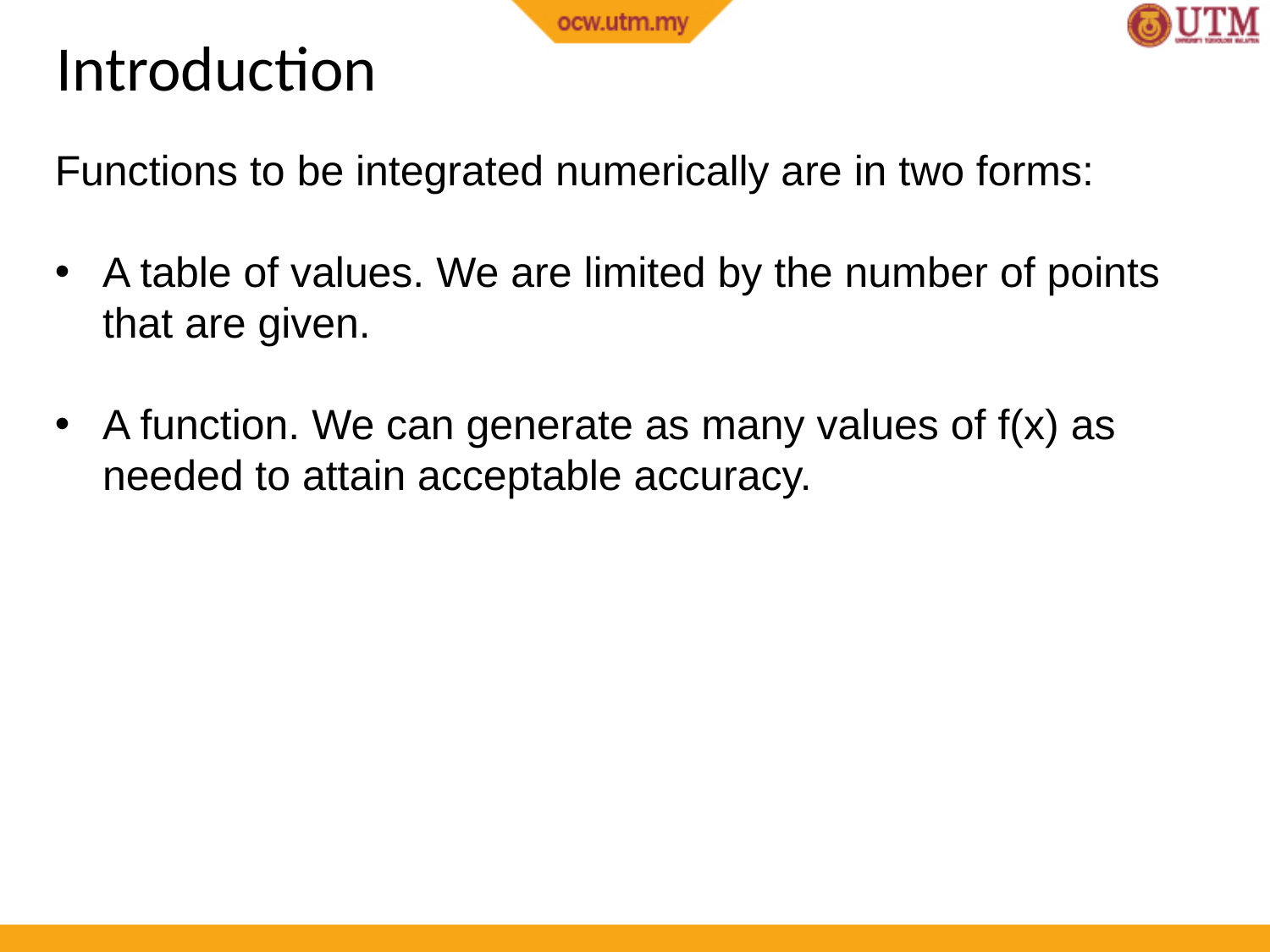

Introduction
Functions to be integrated numerically are in two forms:

A table of values. We are limited by the number of points that are given.

A function. We can generate as many values of f(x) as needed to attain acceptable accuracy.